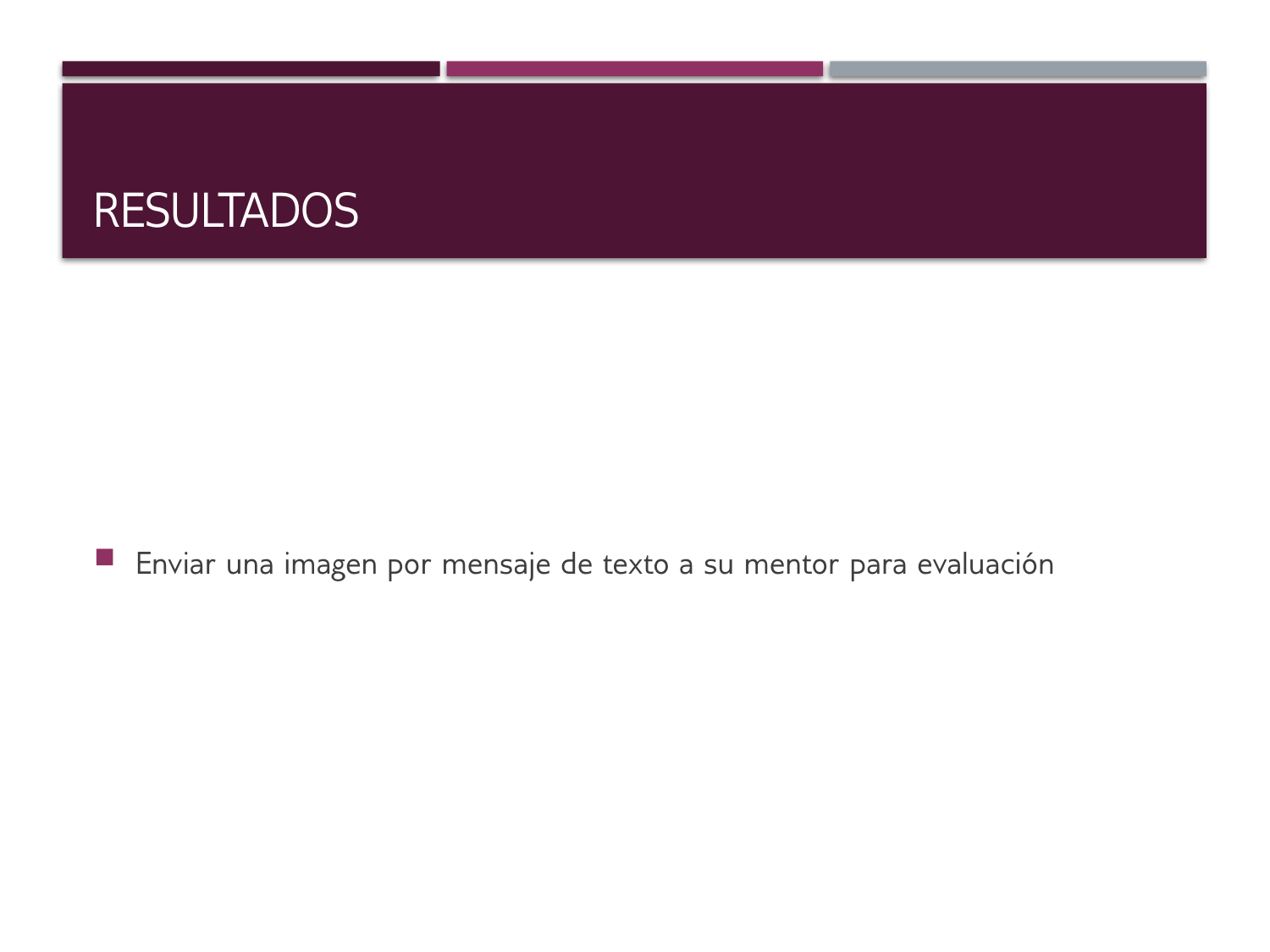

# resultados
Enviar una imagen por mensaje de texto a su mentor para evaluación